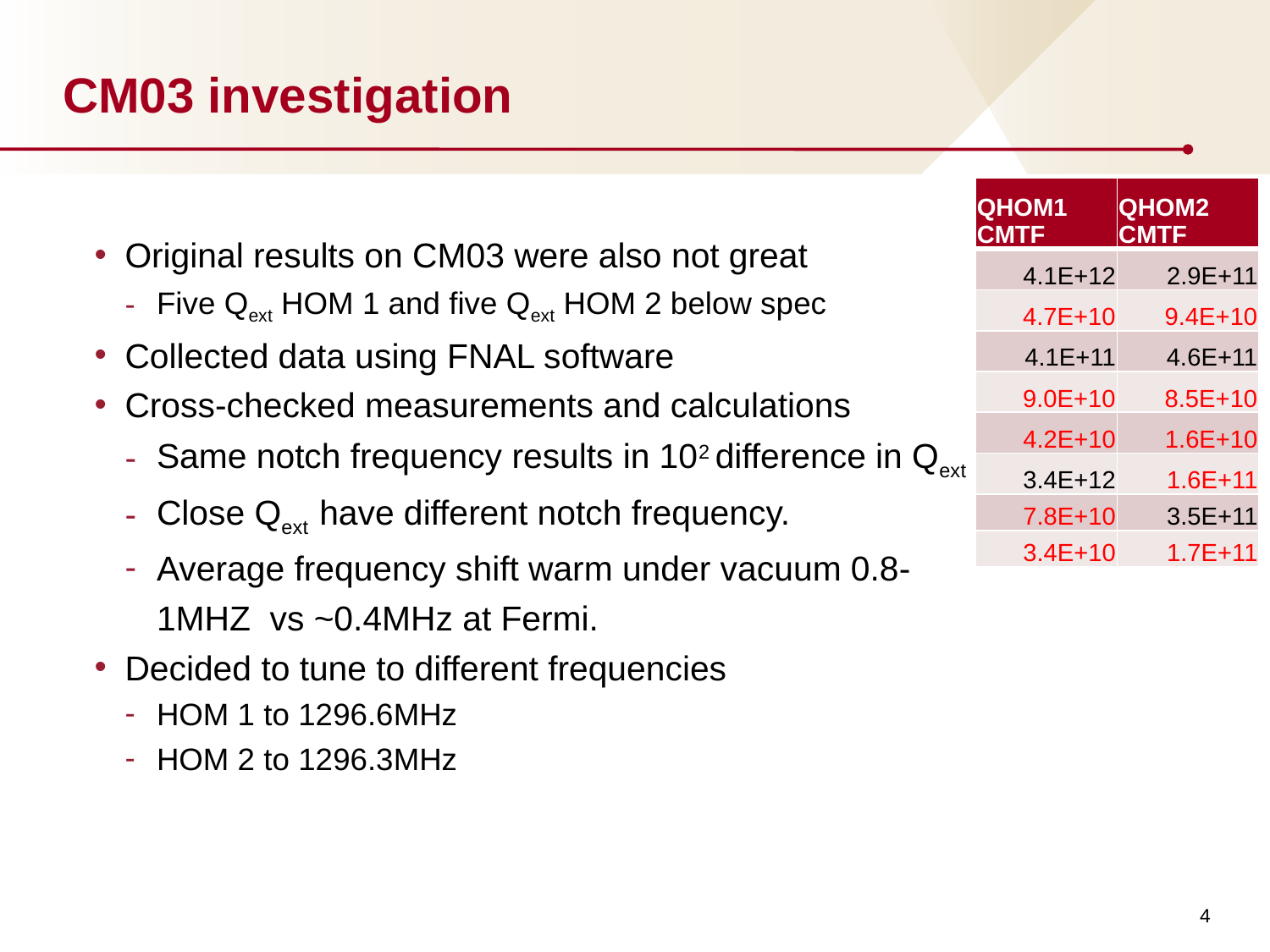

# CM03 investigation
| QHOM1 CMTF | QHOM2 CMTF |
| --- | --- |
| 4.1E+12 | 2.9E+11 |
| 4.7E+10 | 9.4E+10 |
| 4.1E+11 | 4.6E+11 |
| 9.0E+10 | 8.5E+10 |
| 4.2E+10 | 1.6E+10 |
| 3.4E+12 | 1.6E+11 |
| 7.8E+10 | 3.5E+11 |
| 3.4E+10 | 1.7E+11 |

Original results on CM03 were also not great
Five Qext HOM 1 and five Qext HOM 2 below spec
Collected data using FNAL software
Cross-checked measurements and calculations
Same notch frequency results in 102 difference in Qext
Close Qext  have different notch frequency.
Average frequency shift warm under vacuum 0.8-1MHZ  vs ~0.4MHz at Fermi.
Decided to tune to different frequencies
HOM 1 to 1296.6MHz
HOM 2 to 1296.3MHz

4